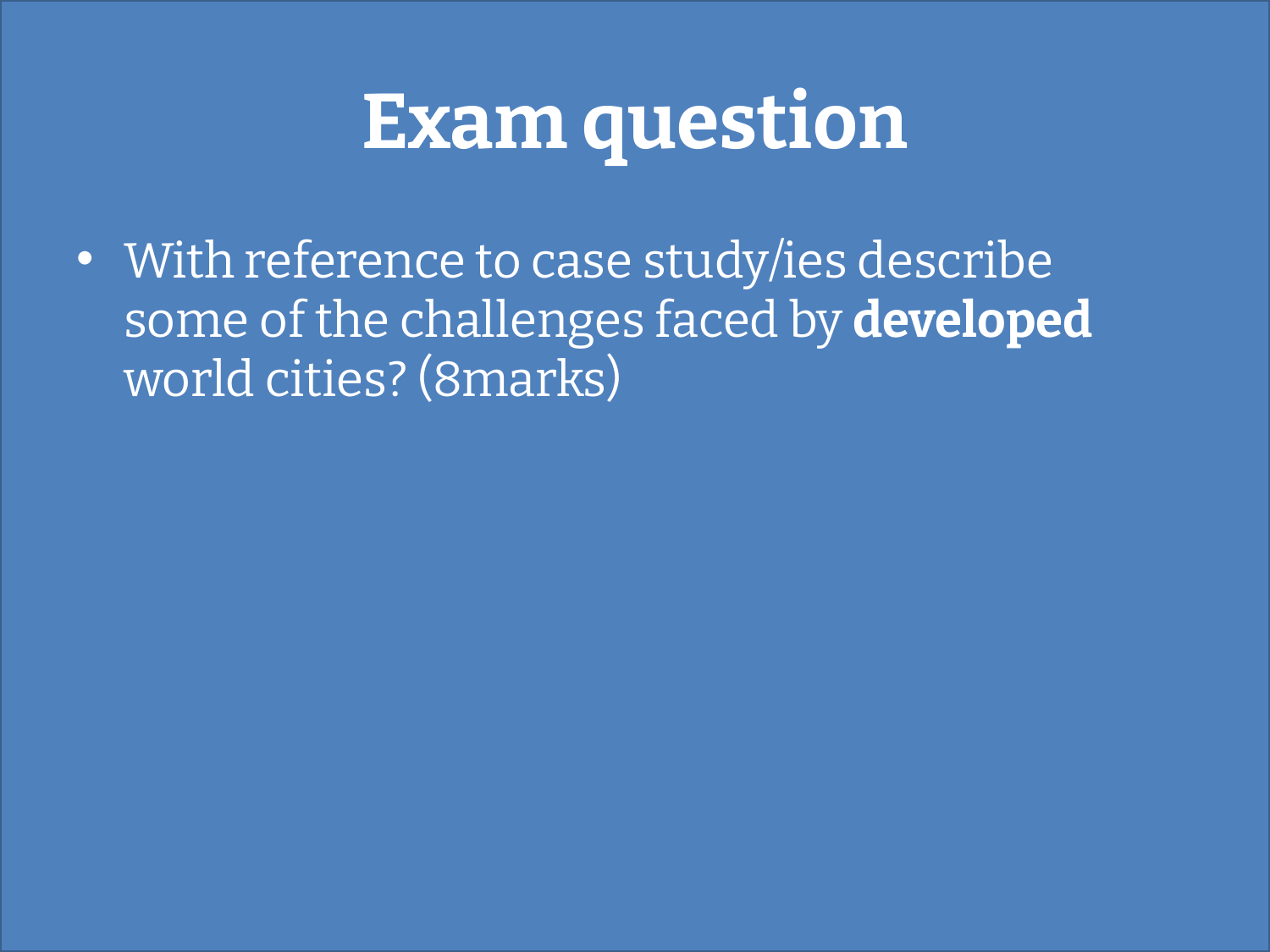

# Exam question
With reference to case study/ies describe some of the challenges faced by developed world cities? (8marks)